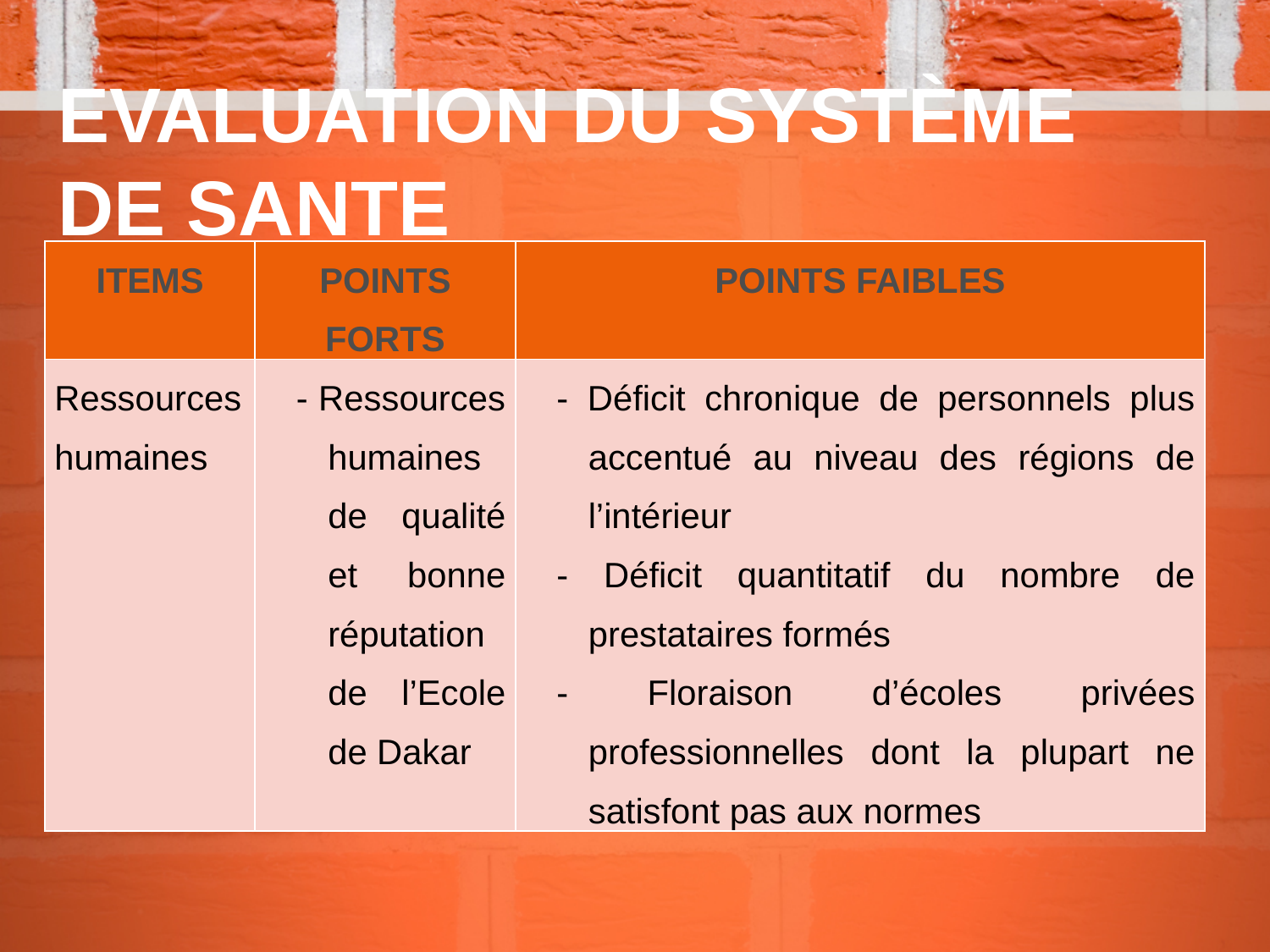

# EVALUATION DU SYSTÈME DE SANTE
| ITEMS | POINTS FORTS | POINTS FAIBLES |
| --- | --- | --- |
| Ressources humaines | - Ressources humaines de qualité et bonne réputation de l’Ecole de Dakar | - Déficit chronique de personnels plus accentué au niveau des régions de l’intérieur - Déficit quantitatif du nombre de prestataires formés - Floraison d’écoles privées professionnelles dont la plupart ne satisfont pas aux normes |